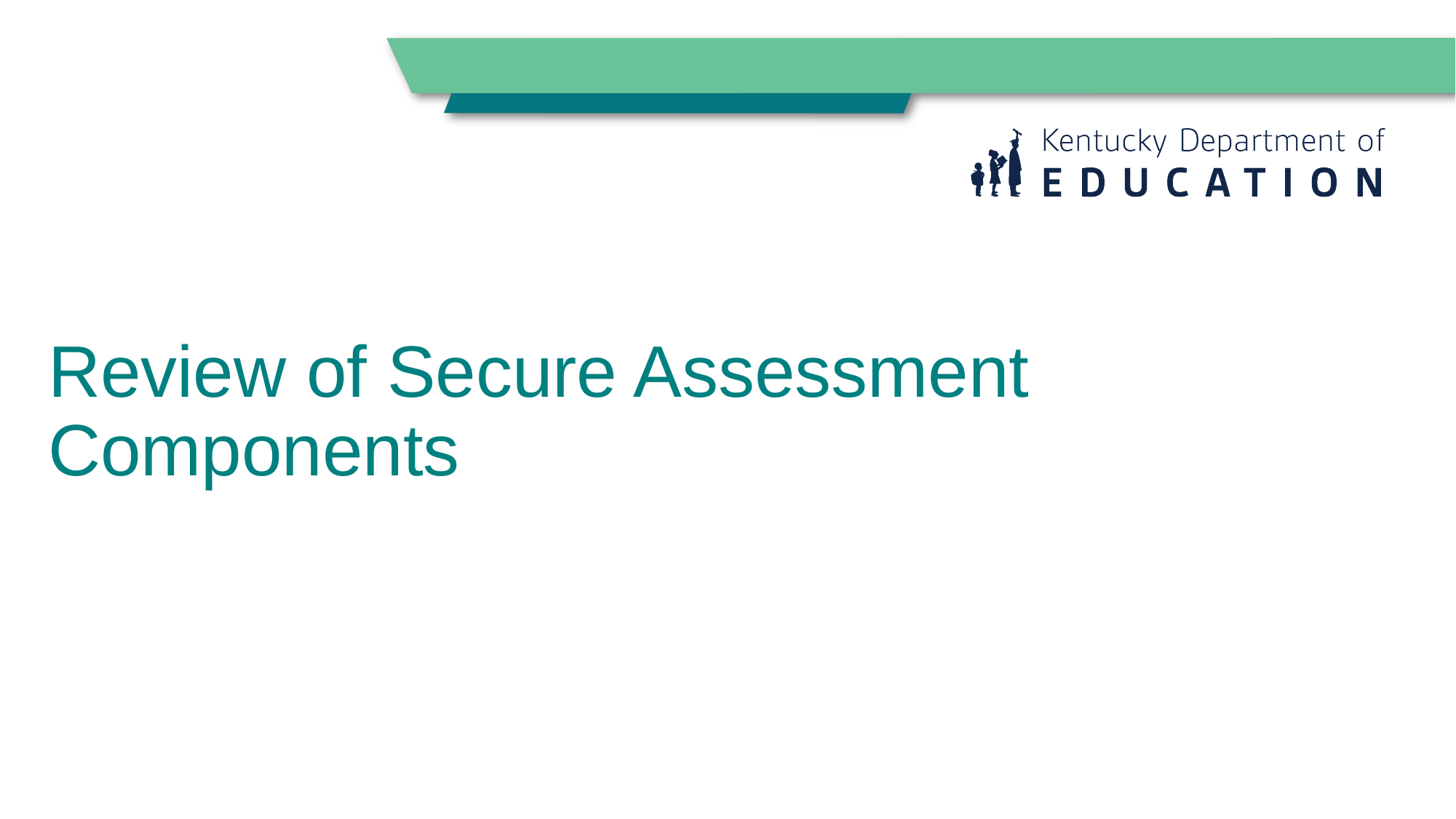

# Review of Secure Assessment Components
67